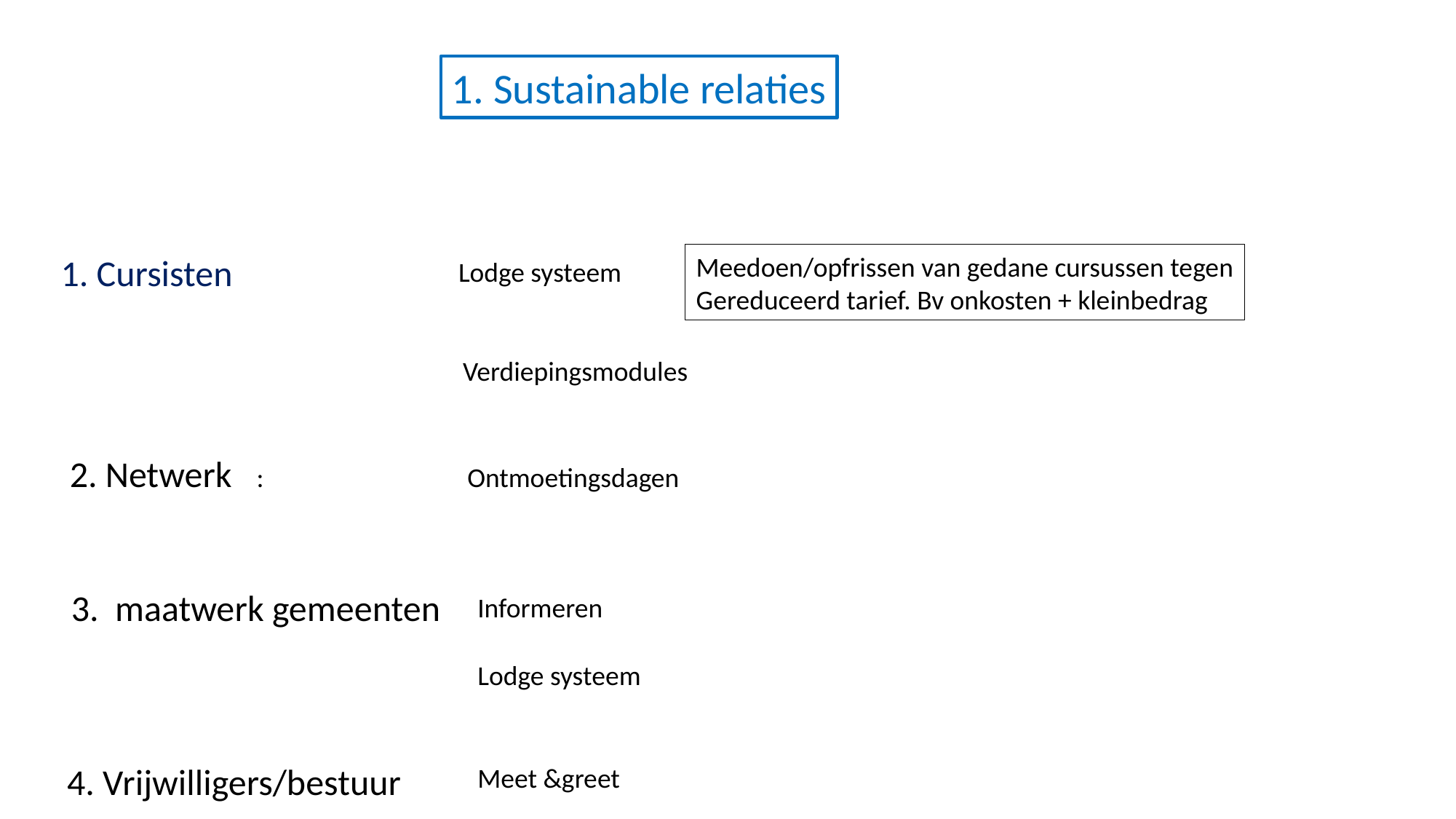

1. Sustainable relaties
Meedoen/opfrissen van gedane cursussen tegen
Gereduceerd tarief. Bv onkosten + kleinbedrag
1. Cursisten
Lodge systeem
Verdiepingsmodules
2. Netwerk   :                                 Ontmoetingsdagen
 3.  maatwerk gemeenten
Informeren
Lodge systeem
4. Vrijwilligers/bestuur
Meet &greet